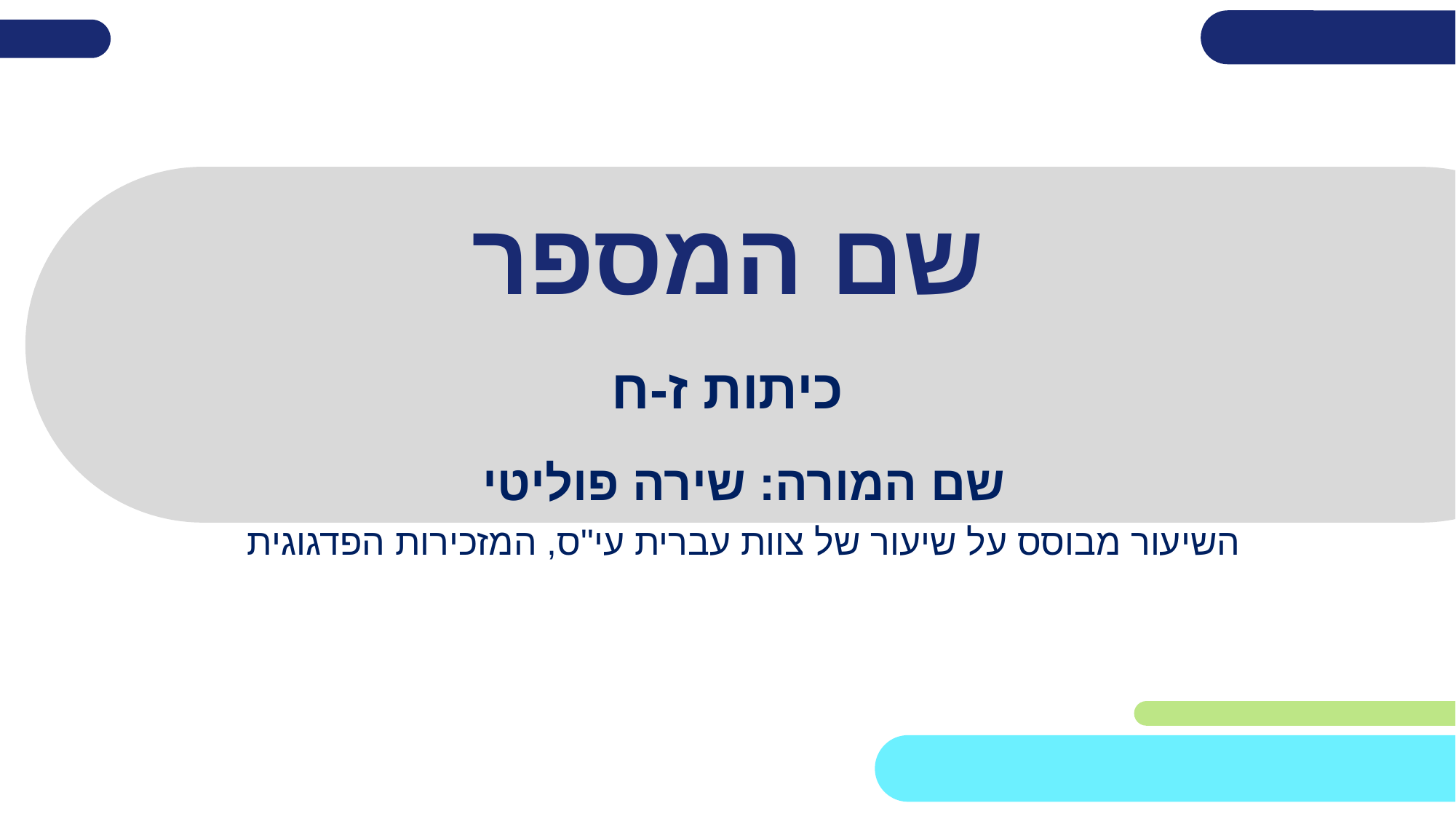

# שם המספר

כיתות ז-ח

שם המורה: שירה פוליטי
השיעור מבוסס על שיעור של צוות עברית עי"ס, המזכירות הפדגוגית